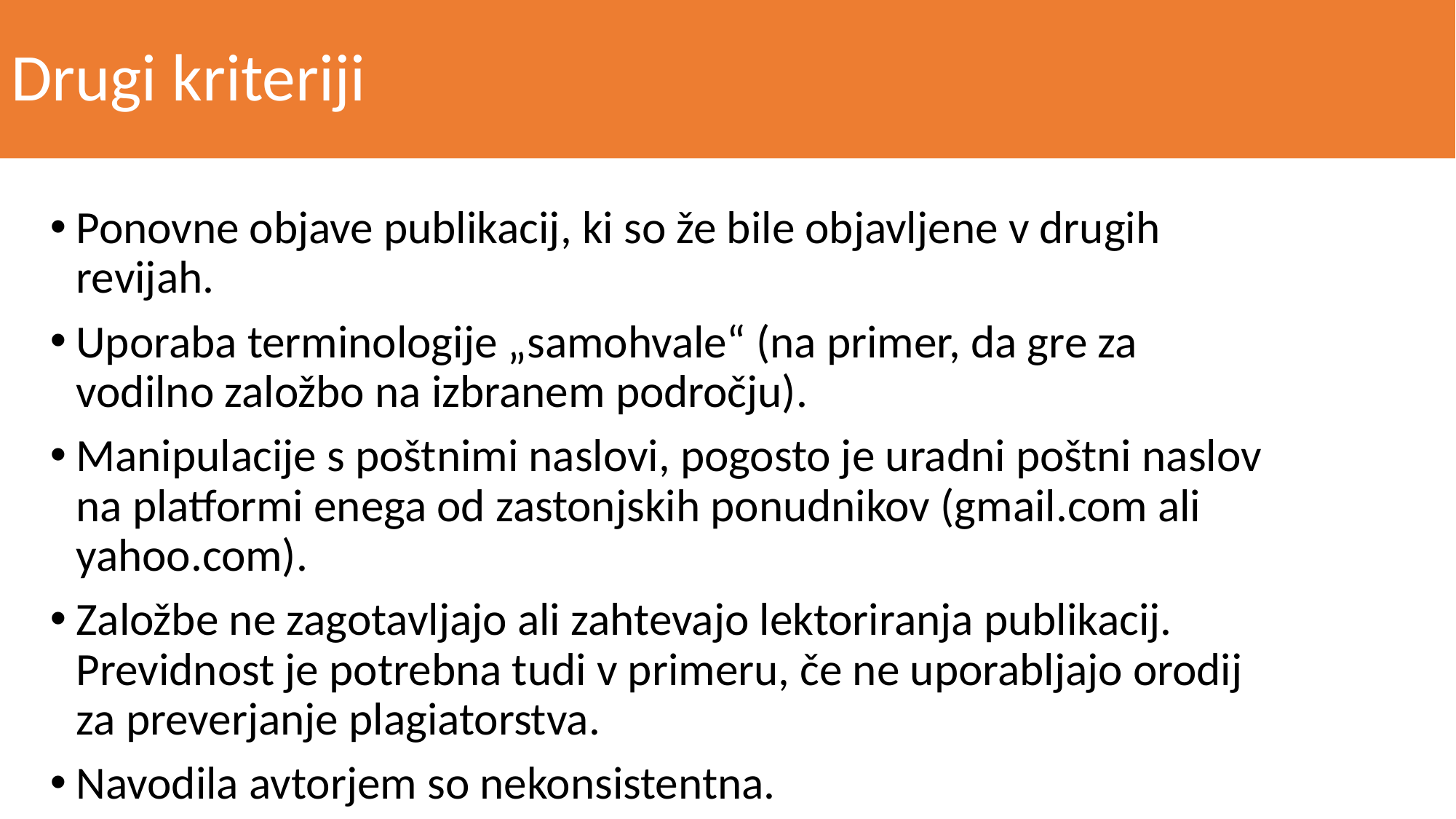

# Drugi kriteriji
Ponovne objave publikacij, ki so že bile objavljene v drugih revijah.
Uporaba terminologije „samohvale“ (na primer, da gre za vodilno založbo na izbranem področju).
Manipulacije s poštnimi naslovi, pogosto je uradni poštni naslov na platformi enega od zastonjskih ponudnikov (gmail.com ali yahoo.com).
Založbe ne zagotavljajo ali zahtevajo lektoriranja publikacij. Previdnost je potrebna tudi v primeru, če ne uporabljajo orodij za preverjanje plagiatorstva.
Navodila avtorjem so nekonsistentna.